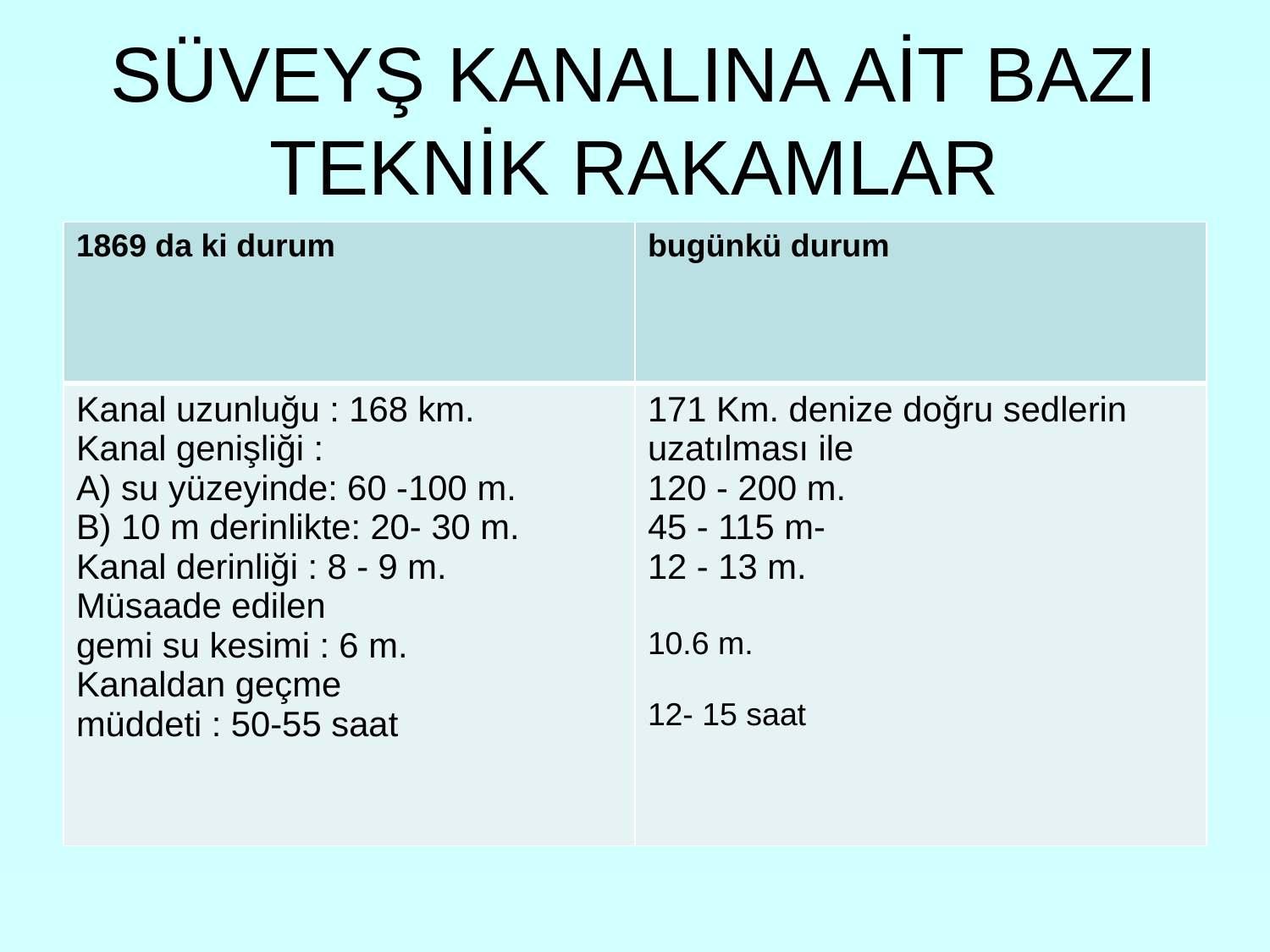

# SÜVEYŞ KANALINA AİT BAZI TEKNİK RAKAMLAR
| 1869 da ki durum | bugünkü durum |
| --- | --- |
| Kanal uzunluğu : 168 km. Kanal genişliği : A) su yüzeyinde: 60 -100 m. B) 10 m derinlikte: 20- 30 m. Kanal derinliği : 8 - 9 m. Müsaade edilen gemi su kesimi : 6 m. Kanaldan geçme müddeti : 50-55 saat | 171 Km. denize doğru sedlerin uzatılması ile 120 - 200 m. 45 - 115 m- 12 - 13 m. 10.6 m. 12- 15 saat |